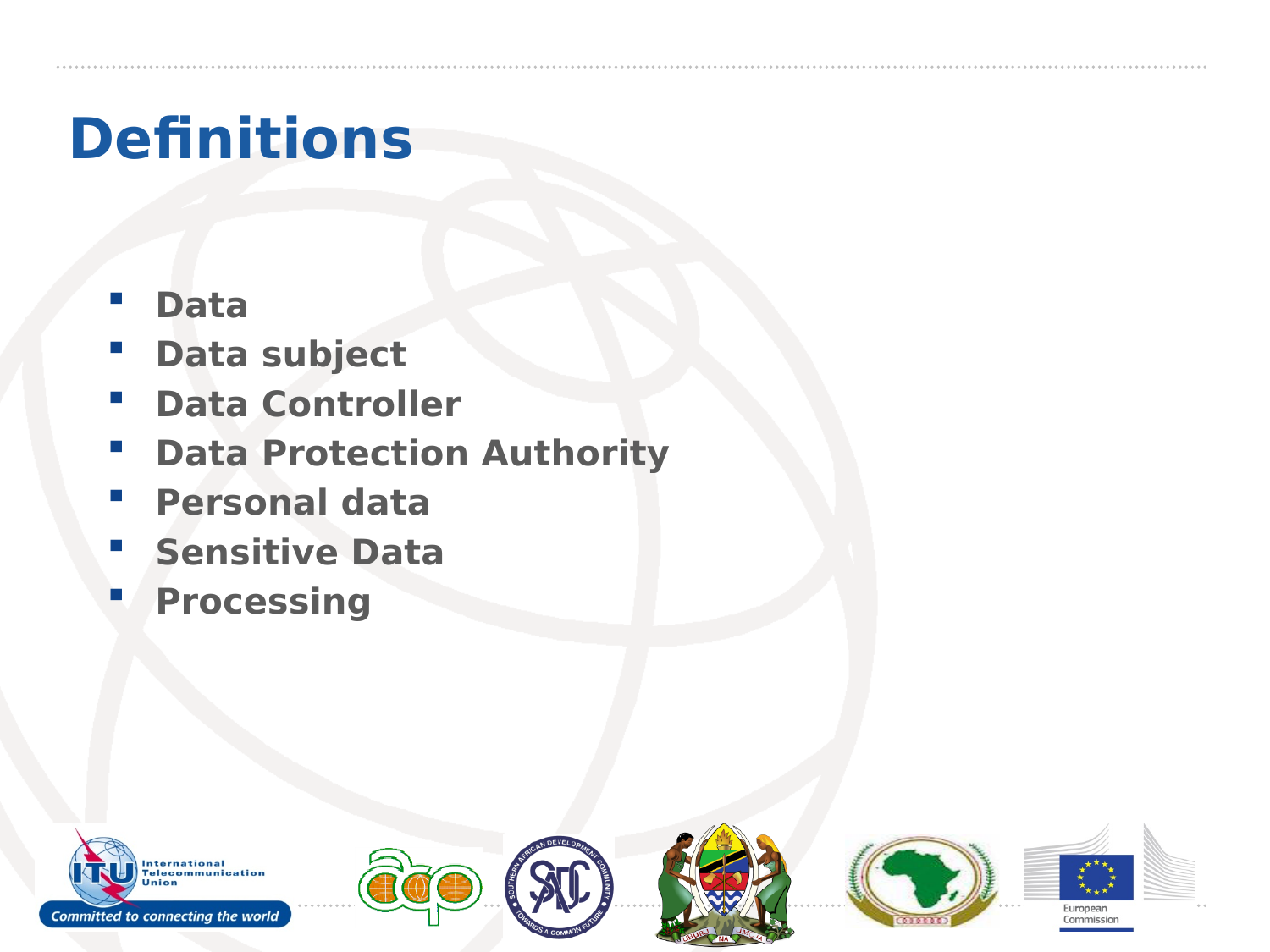

Definitions

Data
Data subject
Data Controller
Data Protection Authority
Personal data
Sensitive Data
Processing